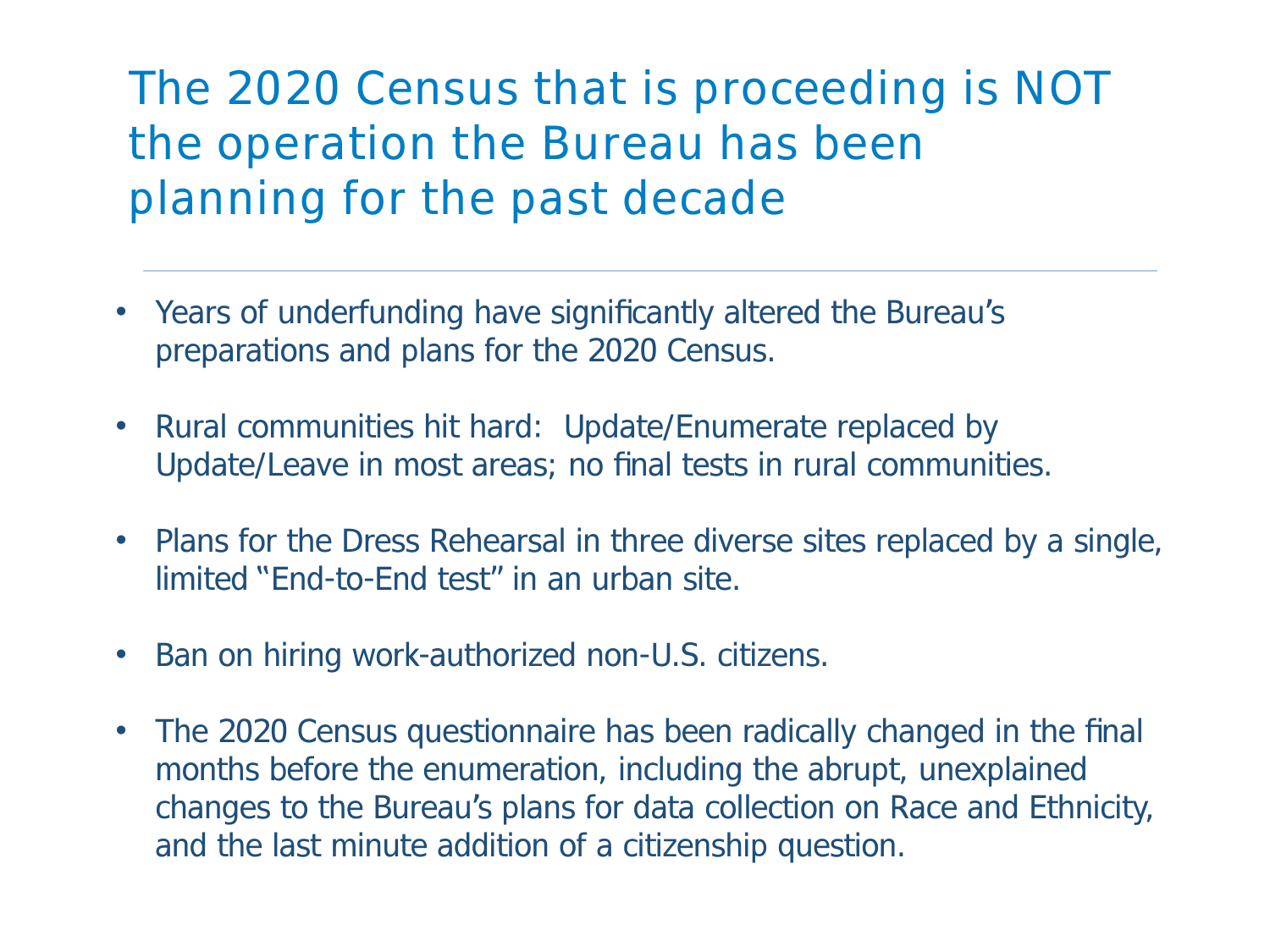

The 2020 Census that is proceeding is NOT the operation the Bureau has been planning for the past decade
Years of underfunding have significantly altered the Bureau’s preparations and plans for the 2020 Census.

Rural communities hit hard:  Update/Enumerate replaced by Update/Leave in most areas; no final tests in rural communities.

Plans for the Dress Rehearsal in three diverse sites replaced by a single, limited “End-to-End test” in an urban site.

Ban on hiring work-authorized non-U.S. citizens.

The 2020 Census questionnaire has been radically changed in the final months before the enumeration, including the abrupt, unexplained changes to the Bureau’s plans for data collection on Race and Ethnicity, and the last minute addition of a citizenship question.